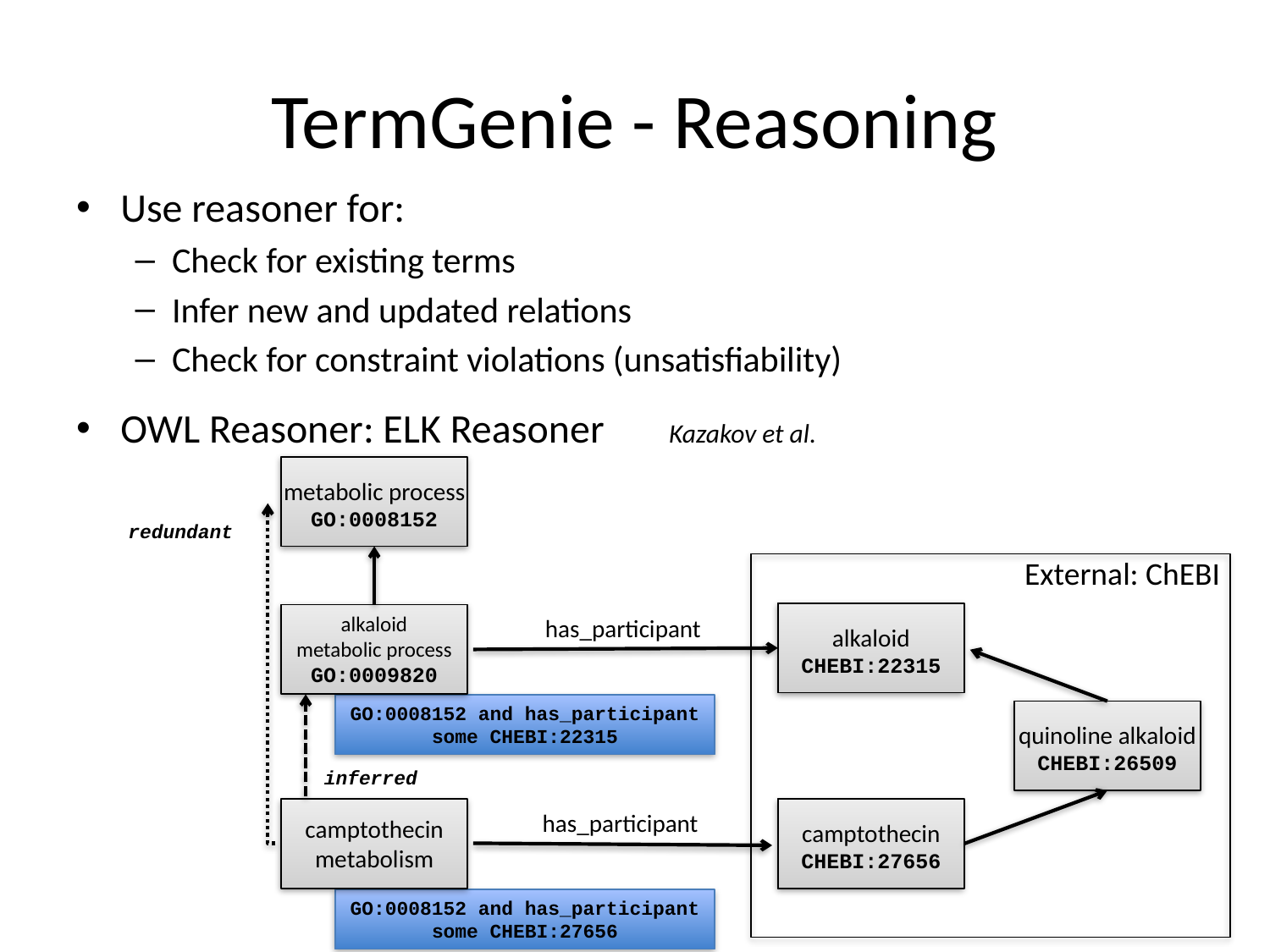

# TermGenie - Reasoning
Use reasoner for:
Check for existing terms
Infer new and updated relations
Check for constraint violations (unsatisfiability)
OWL Reasoner: ELK Reasoner	Kazakov et al.

metabolic process
GO:0008152
redundant
alkaloid
metabolic process
GO:0009820

has_participant

GO:0008152 and has_participant
some CHEBI:22315
External: ChEBI

alkaloid
CHEBI:22315

quinoline alkaloid
CHEBI:26509

camptothecin
CHEBI:27656
inferred

camptothecin
metabolism

GO:0008152 and has_participant
some CHEBI:27656
has_participant